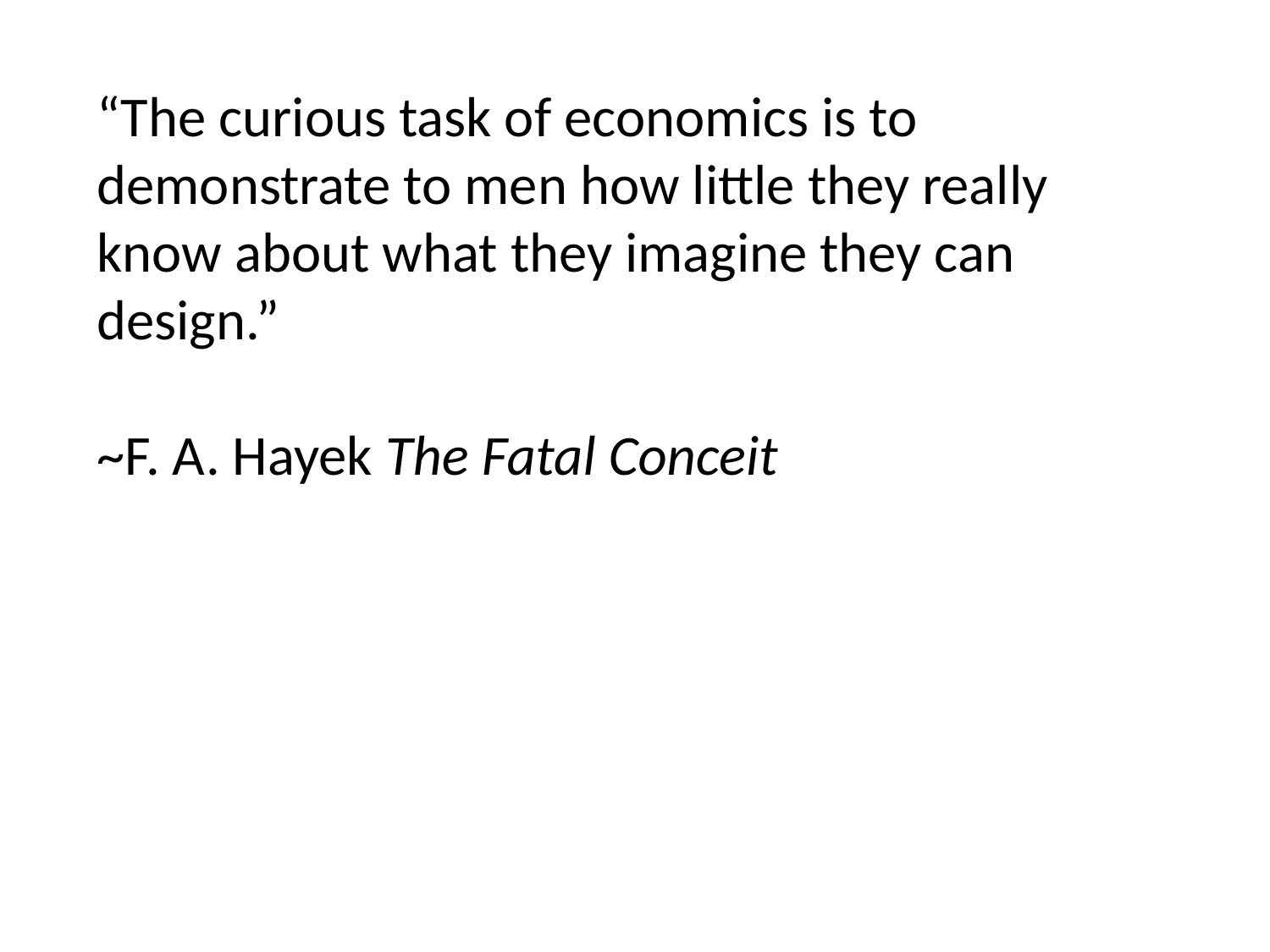

“The curious task of economics is to demonstrate to men how little they really know about what they imagine they can design.”
~F. A. Hayek The Fatal Conceit